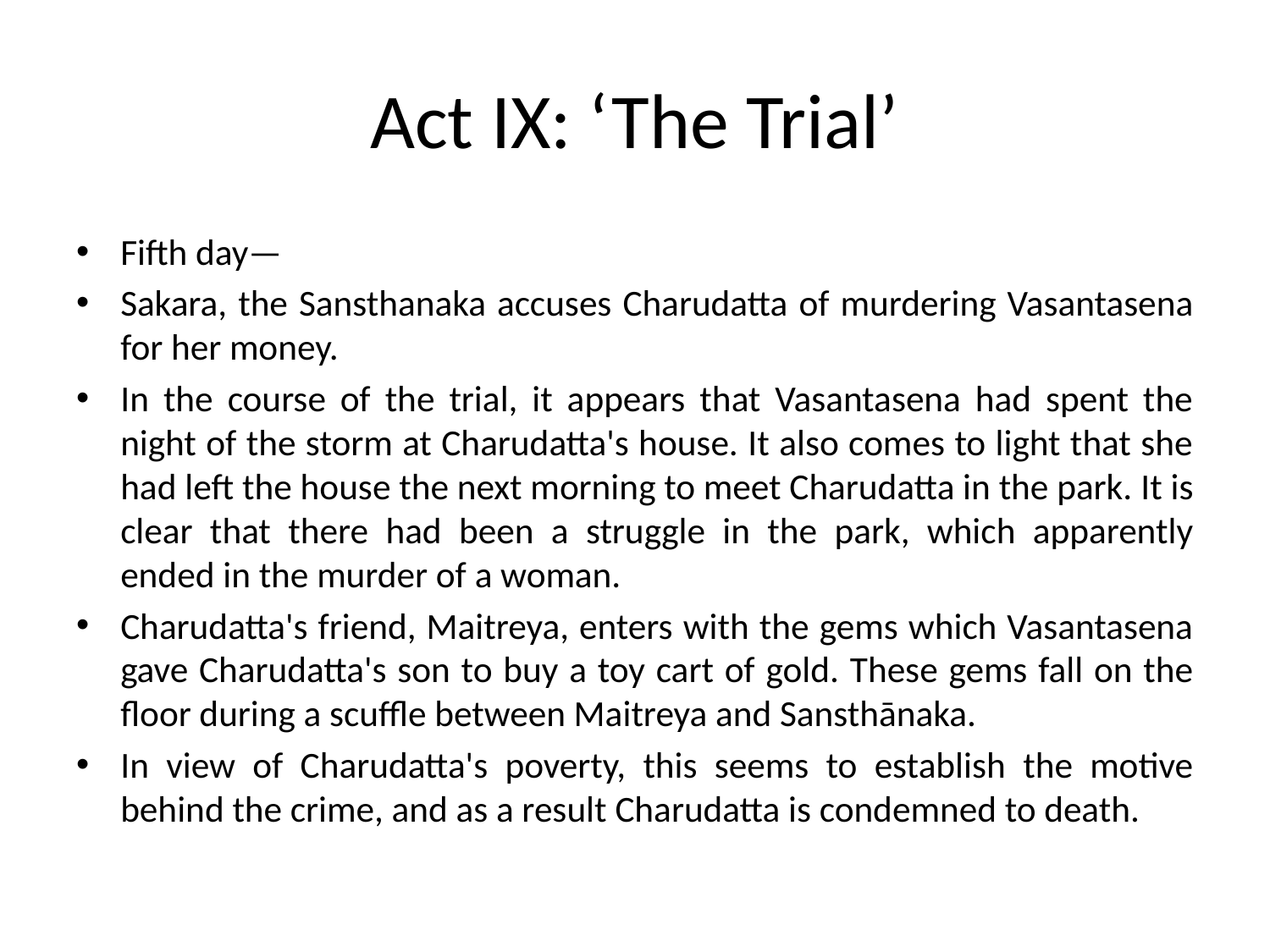

# Act IX: ‘The Trial’
Fifth day—
Sakara, the Sansthanaka accuses Charudatta of murdering Vasantasena for her money.
In the course of the trial, it appears that Vasantasena had spent the night of the storm at Charudatta's house. It also comes to light that she had left the house the next morning to meet Charudatta in the park. It is clear that there had been a struggle in the park, which apparently ended in the murder of a woman.
Charudatta's friend, Maitreya, enters with the gems which Vasantasena gave Charudatta's son to buy a toy cart of gold. These gems fall on the floor during a scuffle between Maitreya and Sansthānaka.
In view of Charudatta's poverty, this seems to establish the motive behind the crime, and as a result Charudatta is condemned to death.